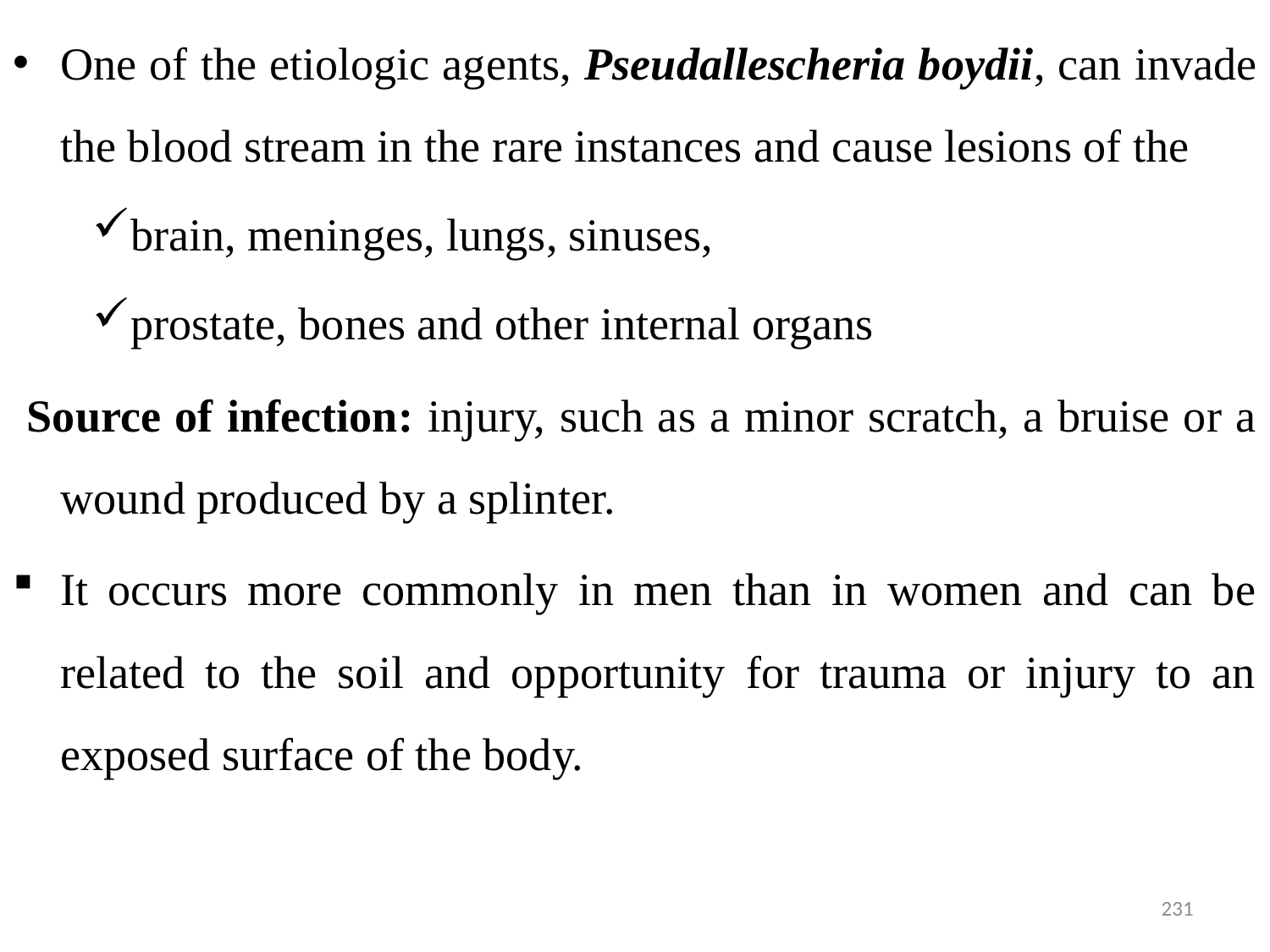

One of the etiologic agents, Pseudallescheria boydii, can invade the blood stream in the rare instances and cause lesions of the
brain, meninges, lungs, sinuses,
prostate, bones and other internal organs
 Source of infection: injury, such as a minor scratch, a bruise or a wound produced by a splinter.
It occurs more commonly in men than in women and can be related to the soil and opportunity for trauma or injury to an exposed surface of the body.

231